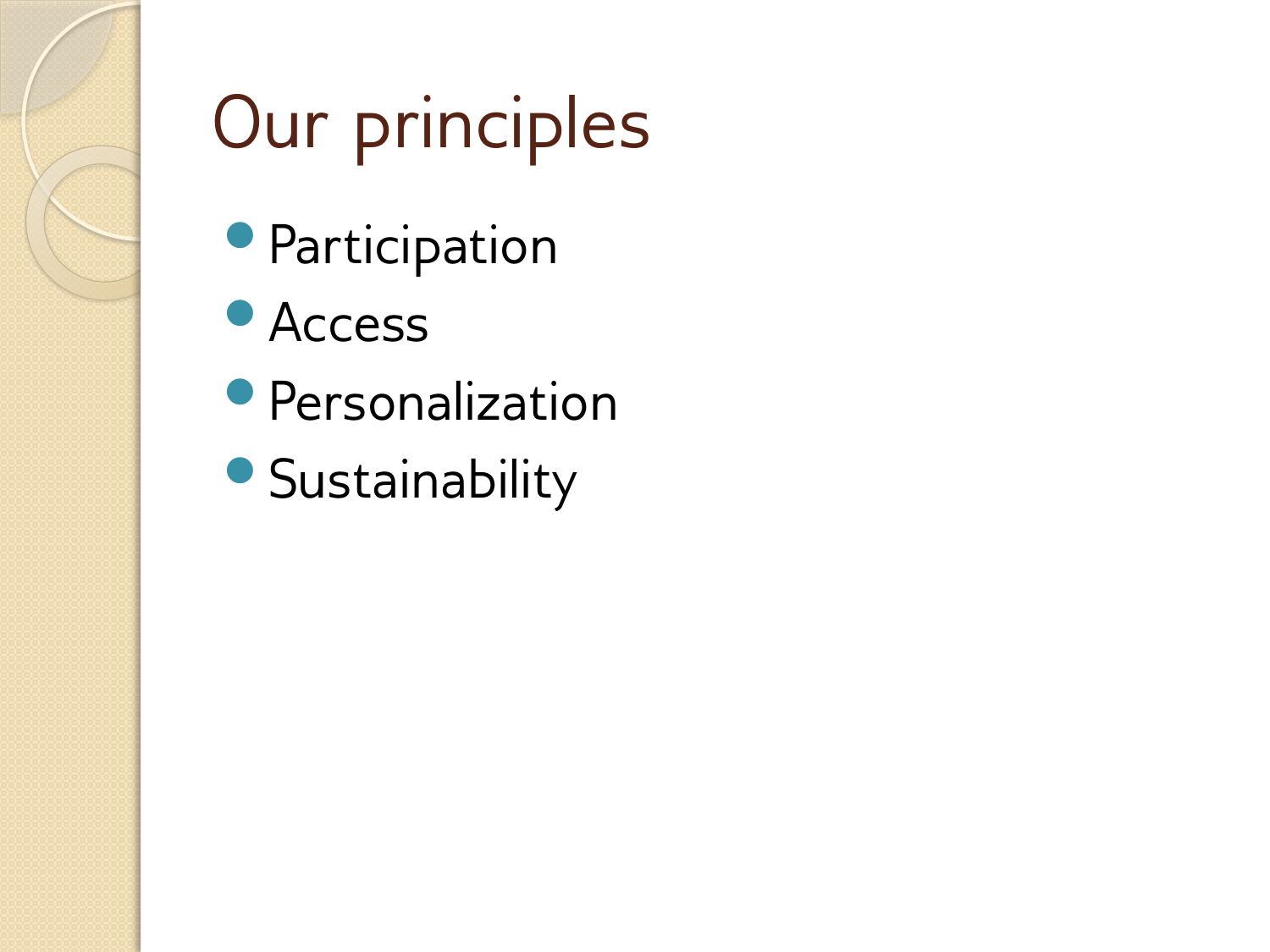

# Our principles
Participation
Access
Personalization
Sustainability